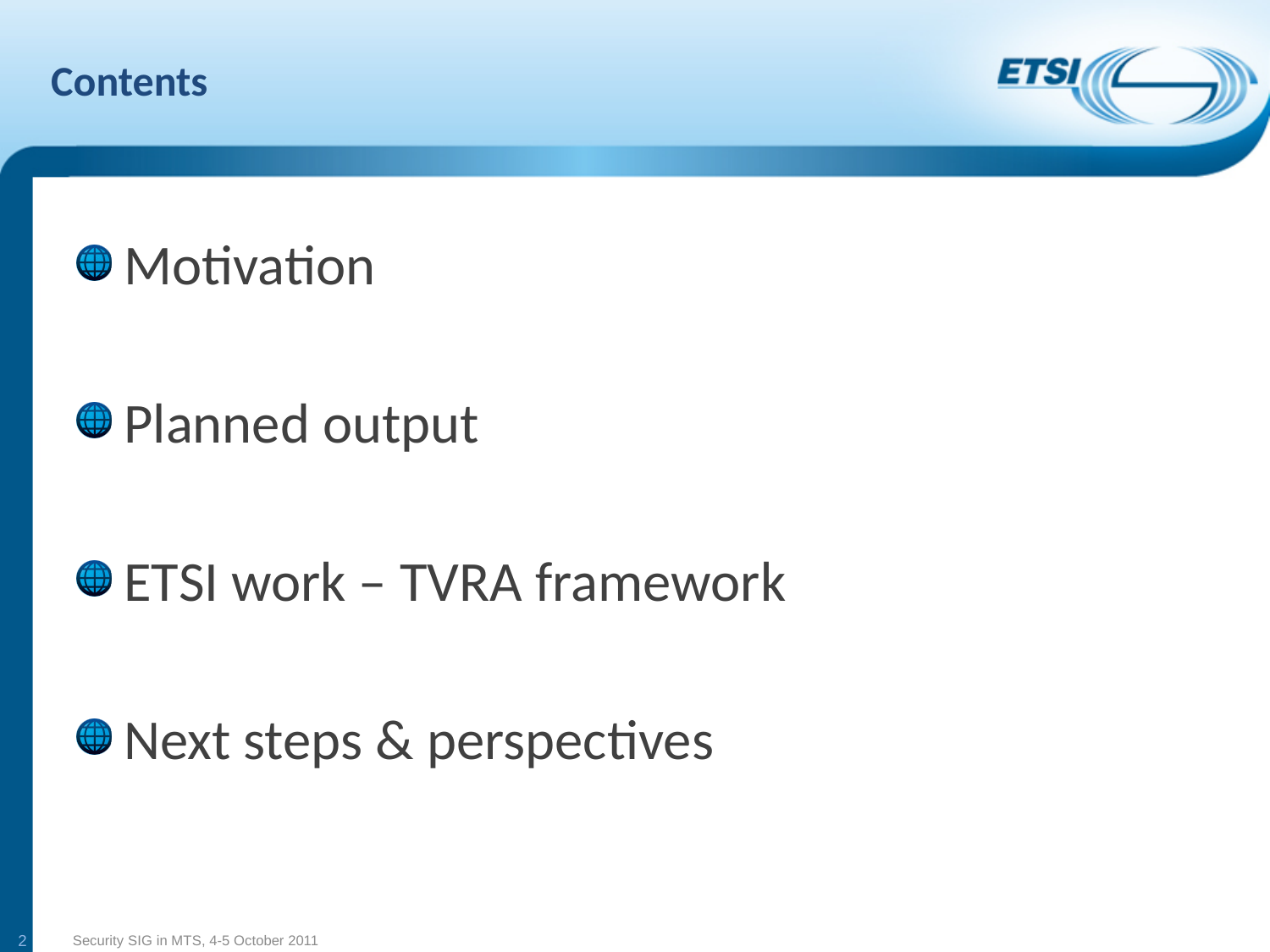

# Contents
Motivation

Planned output

ETSI work – TVRA framework

Next steps & perspectives
2
Security SIG in MTS, 4-5 October 2011